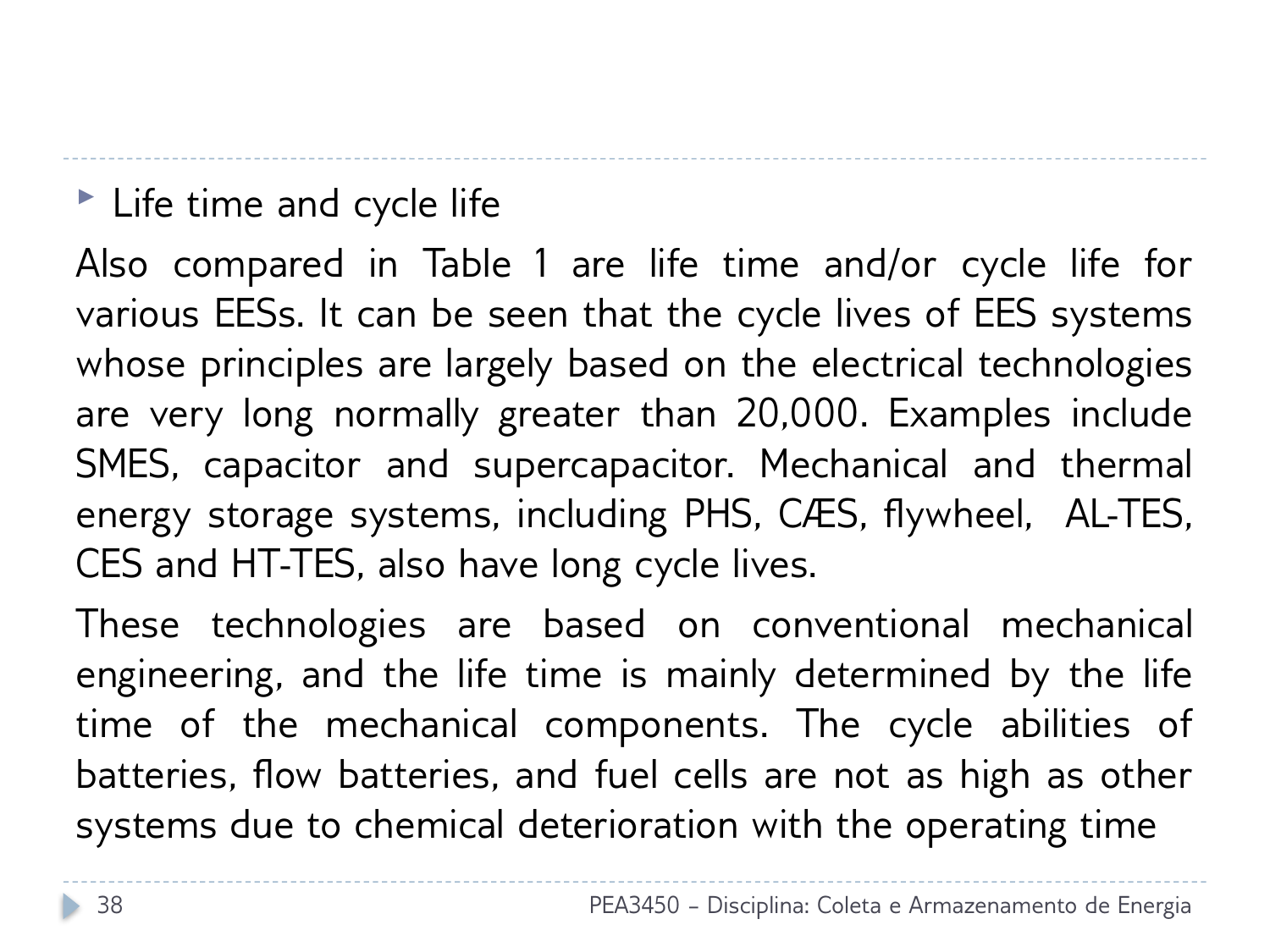

#
Life time and cycle life
Also compared in Table 1 are life time and/or cycle life for various EESs. It can be seen that the cycle lives of EES systems whose principles are largely based on the electrical technologies are very long normally greater than 20,000. Examples include SMES, capacitor and supercapacitor. Mechanical and thermal energy storage systems, including PHS, CAES, flywheel,  AL-TES, CES and HT-TES, also have long cycle lives.
These technologies are based on conventional mechanical engineering, and the life time is mainly determined by the life time of the mechanical components. The cycle abilities of batteries, flow batteries, and fuel cells are not as high as other systems due to chemical deterioration with the operating time

38
PEA3450 – Disciplina: Coleta e Armazenamento de Energia